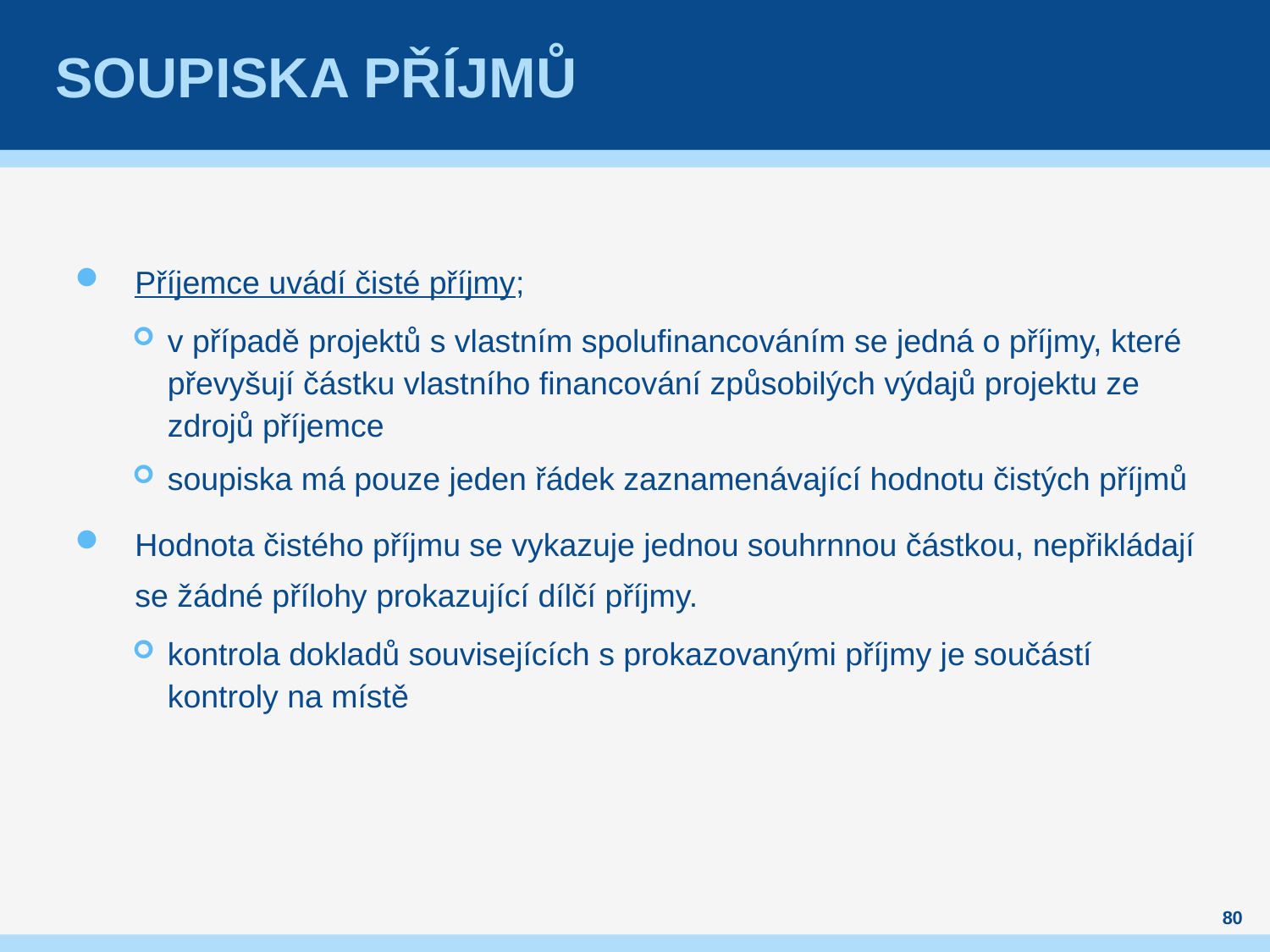

# Soupiska příjmů
Příjemce uvádí čisté příjmy;
v případě projektů s vlastním spolufinancováním se jedná o příjmy, které převyšují částku vlastního financování způsobilých výdajů projektu ze zdrojů příjemce
soupiska má pouze jeden řádek zaznamenávající hodnotu čistých příjmů
Hodnota čistého příjmu se vykazuje jednou souhrnnou částkou, nepřikládají se žádné přílohy prokazující dílčí příjmy.
kontrola dokladů souvisejících s prokazovanými příjmy je součástí kontroly na místě

80